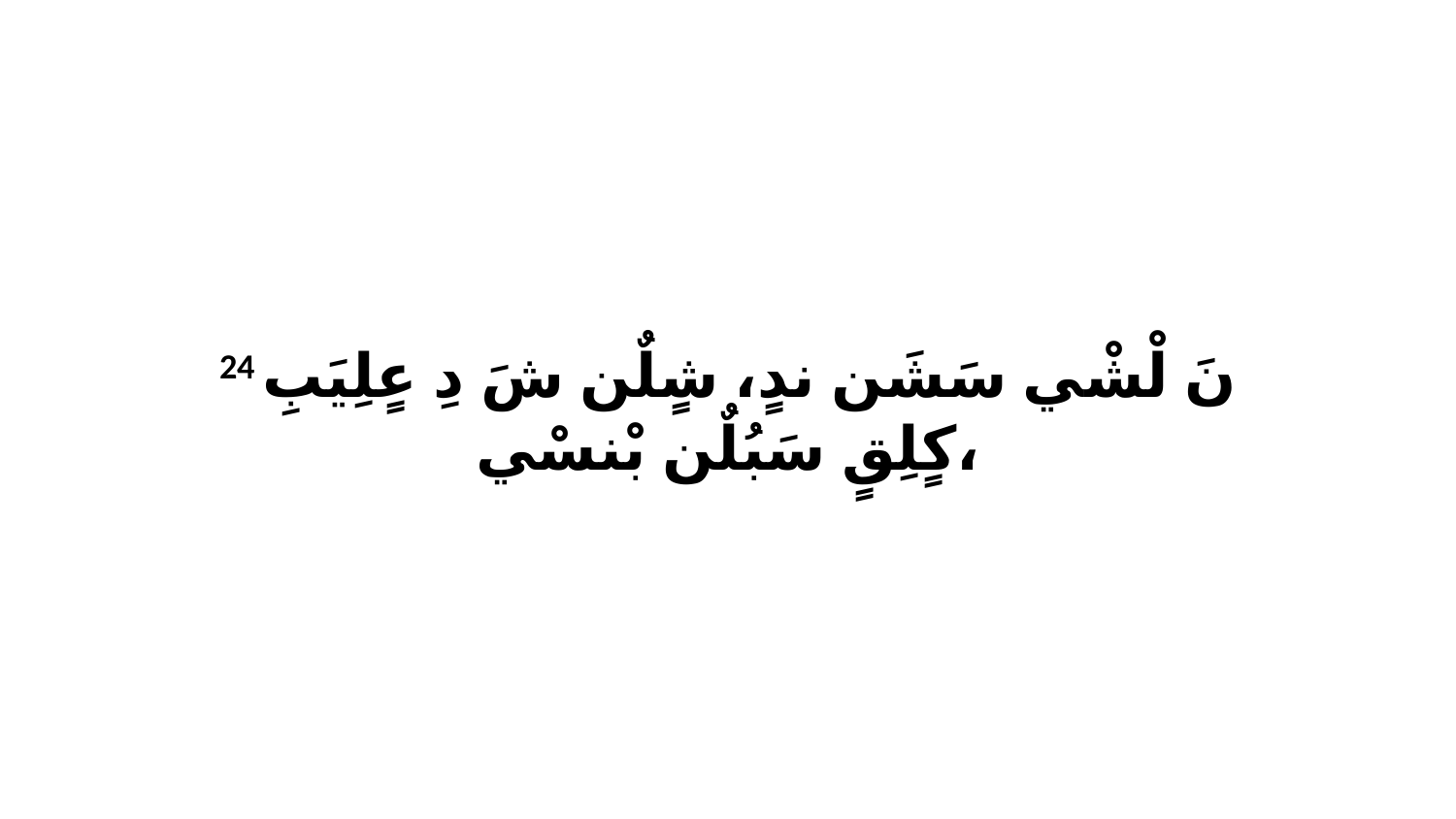

24 نَ لْشْي سَشَن ندٍ، شٍلٌن شَ دِ عٍلِيَبِ كٍلِقٍ سَبُلٌن بْنسْي،